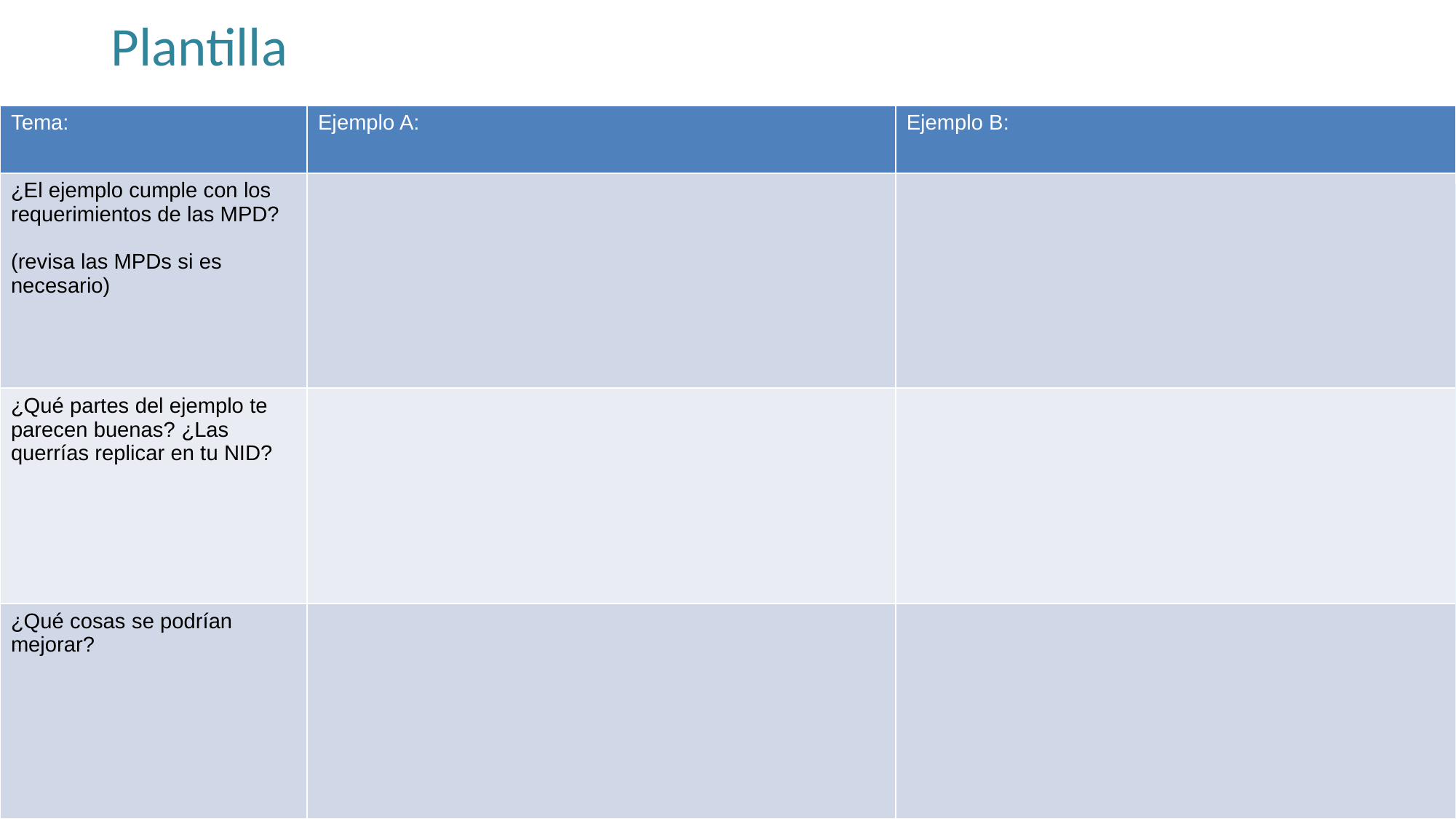

# Plantilla
| Tema: | Ejemplo A: | Ejemplo B: |
| --- | --- | --- |
| ¿El ejemplo cumple con los requerimientos de las MPD? (revisa las MPDs si es necesario) |  |  |
| ¿Qué partes del ejemplo te parecen buenas? ¿Las querrías replicar en tu NID? |  |  |
| ¿Qué cosas se podrían mejorar? |  |  |